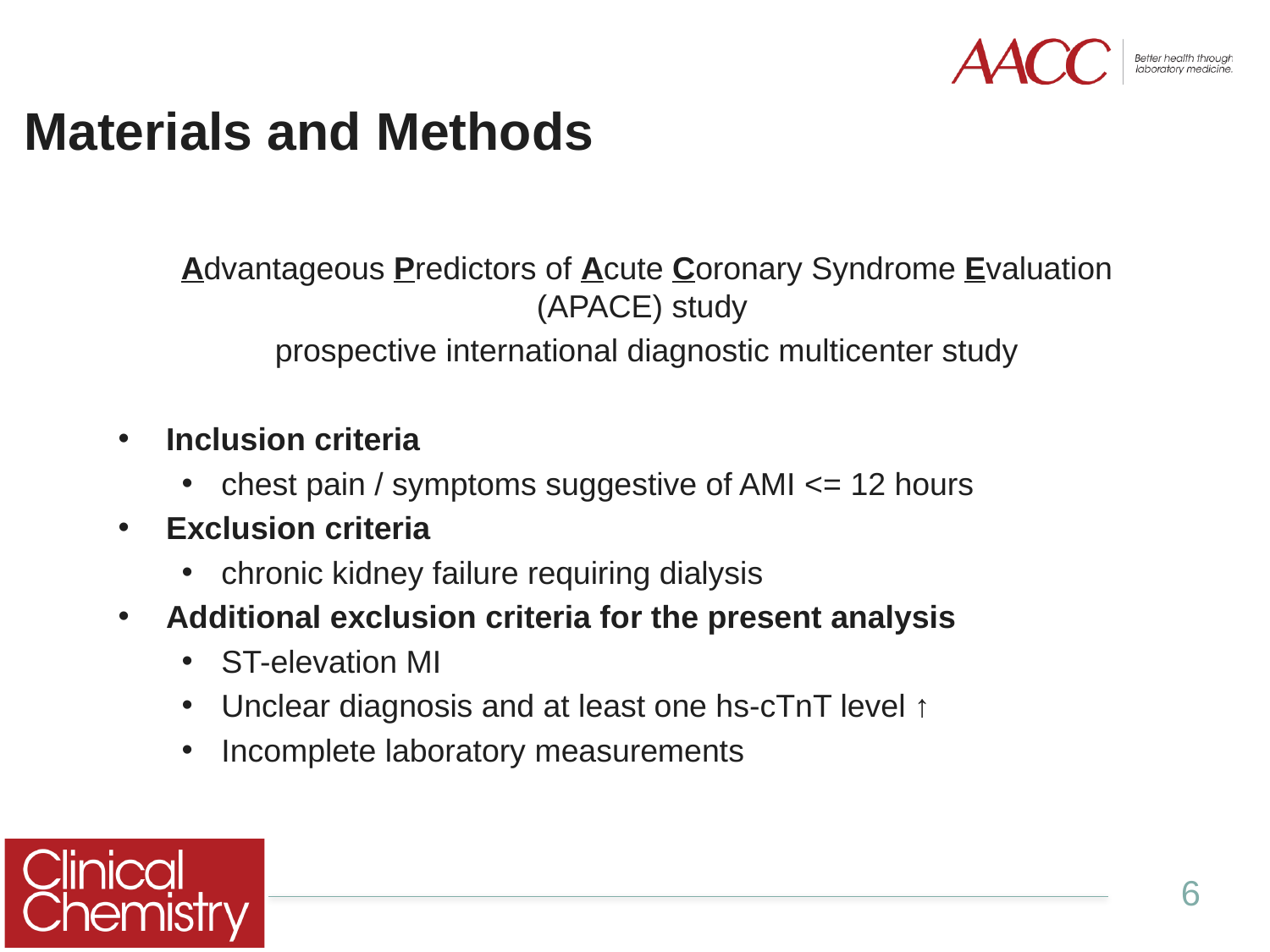

# Materials and Methods
Advantageous Predictors of Acute Coronary Syndrome Evaluation (APACE) study
prospective international diagnostic multicenter study

Inclusion criteria
chest pain / symptoms suggestive of AMI <= 12 hours
Exclusion criteria
chronic kidney failure requiring dialysis
Additional exclusion criteria for the present analysis
ST-elevation MI
Unclear diagnosis and at least one hs-cTnT level ↑
Incomplete laboratory measurements

6